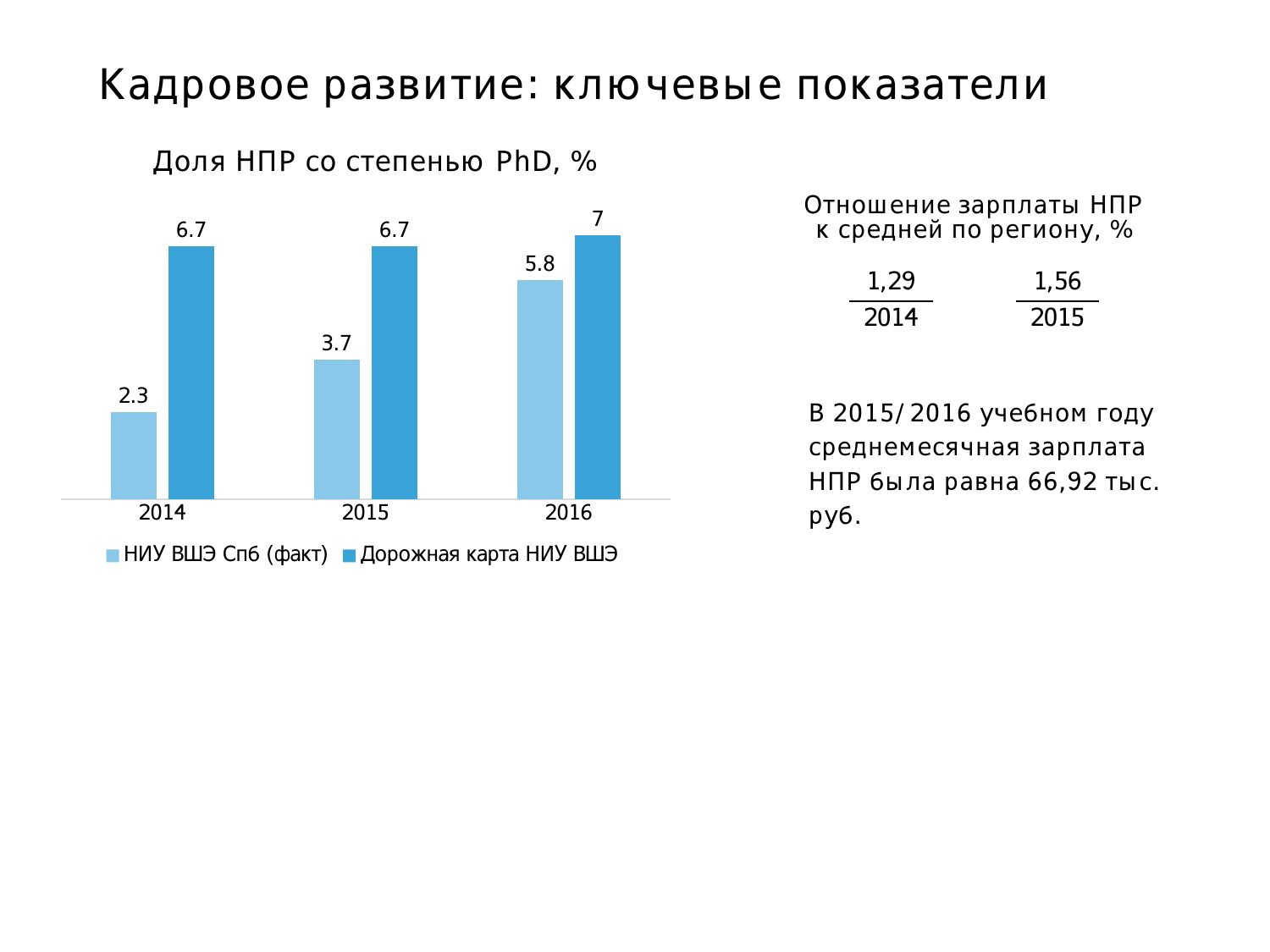

# Кадровое развитие: ключевые показатели
| Доля НПР со степенью PhD, % |
| --- |
| Отношение зарплаты НПР к средней по региону, % |  |  |  |  |
| --- | --- | --- | --- | --- |
|  | 1,29 |  | 1,56 |  |
|  | 2014 |  | 2015 |  |

### Chart

| Category | НИУ ВШЭ Спб (факт) | Дорожная карта НИУ ВШЭ  |
|---|---|---|
| 2014.0 | 2.3 | 6.7 |
| 2015.0 | 3.7 | 6.7 |
| 2016.0 | 5.8 | 7.0 |
В 2015/2016 учебном году среднемесячная зарплата НПР была равна 66,92 тыс. руб.